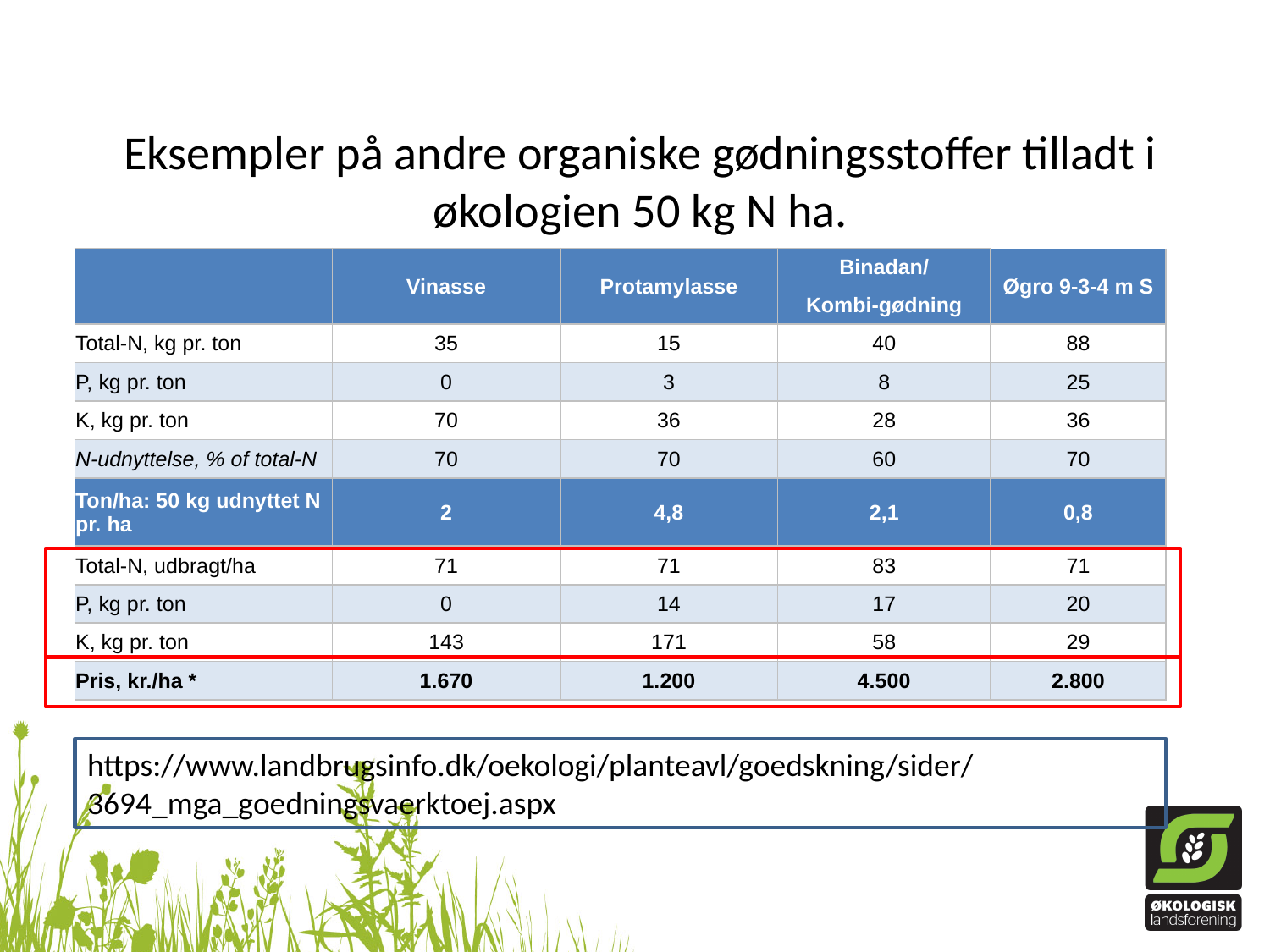

# Eksempler på andre organiske gødningsstoffer tilladt i økologien 50 kg N ha.
|  | Vinasse | Protamylasse | Binadan/ | Øgro 9-3-4 m S |
| --- | --- | --- | --- | --- |
|  |  |  | Kombi-gødning |  |
| Total-N, kg pr. ton | 35 | 15 | 40 | 88 |
| P, kg pr. ton | 0 | 3 | 8 | 25 |
| K, kg pr. ton | 70 | 36 | 28 | 36 |
| N-udnyttelse, % of total-N | 70 | 70 | 60 | 70 |
| Ton/ha: 50 kg udnyttet N pr. ha | 2 | 4,8 | 2,1 | 0,8 |
| Total-N, udbragt/ha | 71 | 71 | 83 | 71 |
| P, kg pr. ton | 0 | 14 | 17 | 20 |
| K, kg pr. ton | 143 | 171 | 58 | 29 |
| Pris, kr./ha \* | 1.670 | 1.200 | 4.500 | 2.800 |

https://www.landbrugsinfo.dk/oekologi/planteavl/goedskning/sider/3694_mga_goedningsvaerktoej.aspx